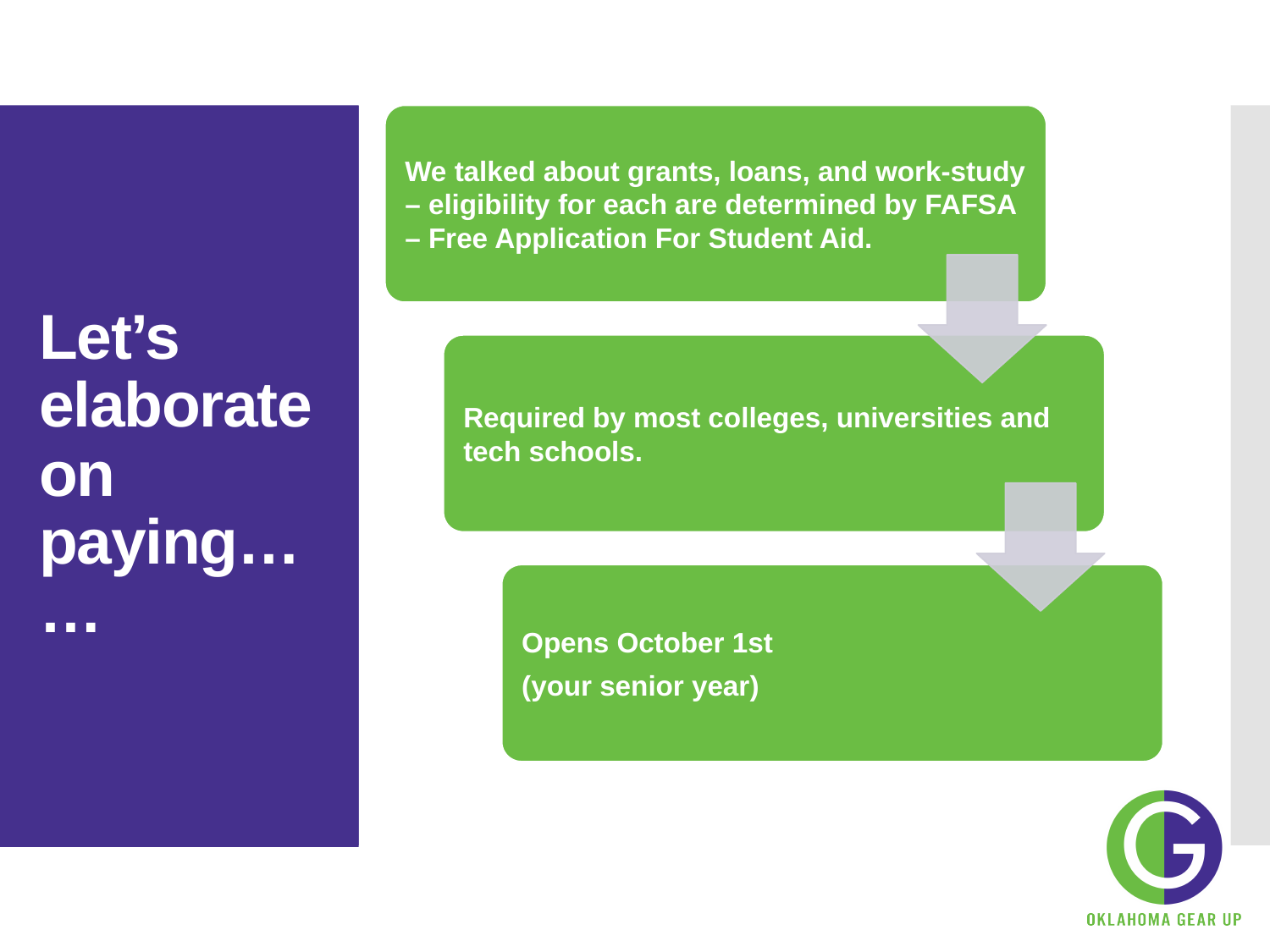

We talked about grants, loans, and work-study – eligibility for each are determined by FAFSA – Free Application For Student Aid.
Required by most colleges, universities and tech schools.
Opens October 1st
(your senior year)

Let’s elaborate on paying……